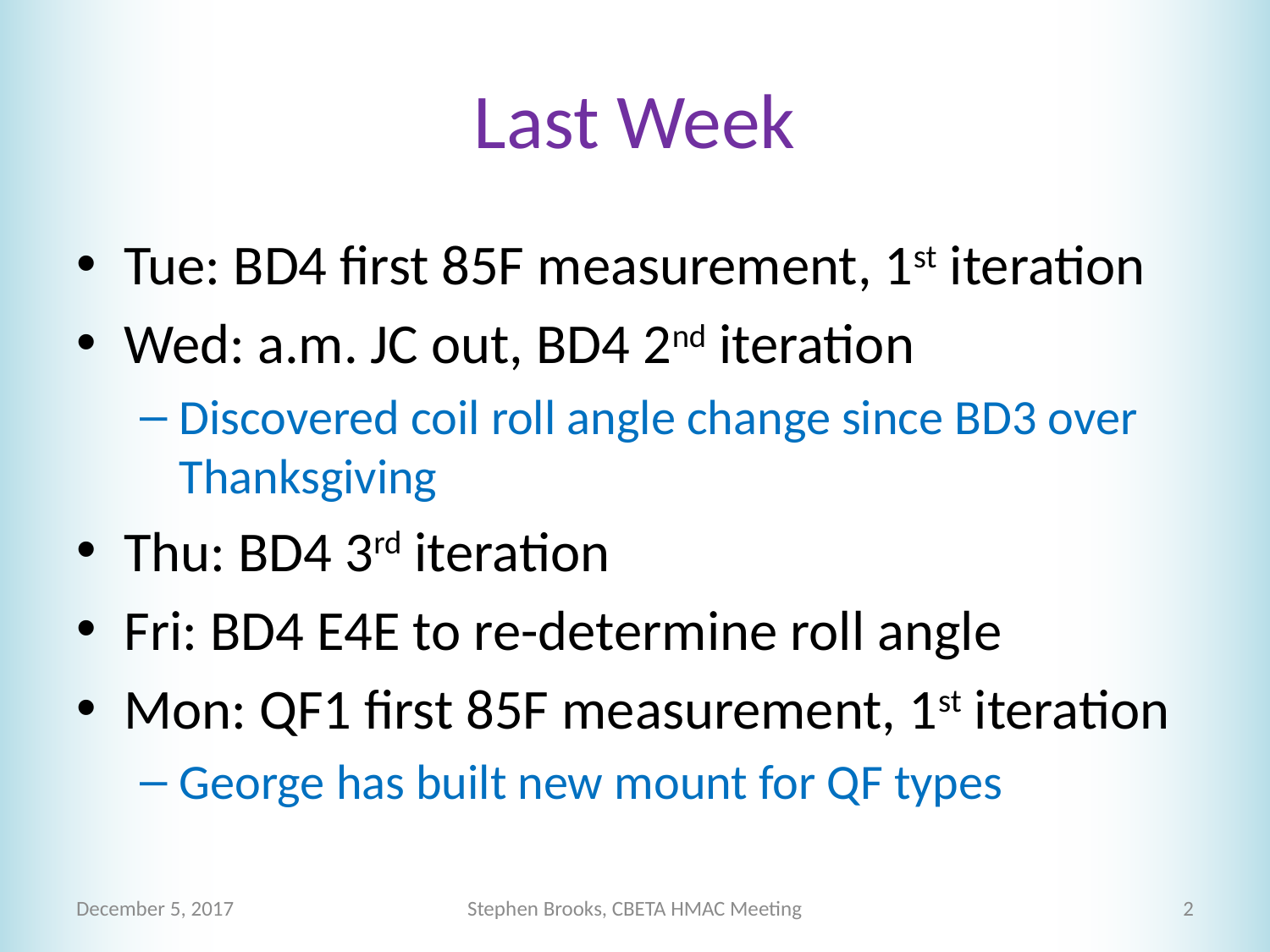

# Last Week
Tue: BD4 first 85F measurement, 1st iteration
Wed: a.m. JC out, BD4 2nd iteration
Discovered coil roll angle change since BD3 over Thanksgiving
Thu: BD4 3rd iteration
Fri: BD4 E4E to re-determine roll angle
Mon: QF1 first 85F measurement, 1st iteration
George has built new mount for QF types
December 5, 2017
Stephen Brooks, CBETA HMAC Meeting
2